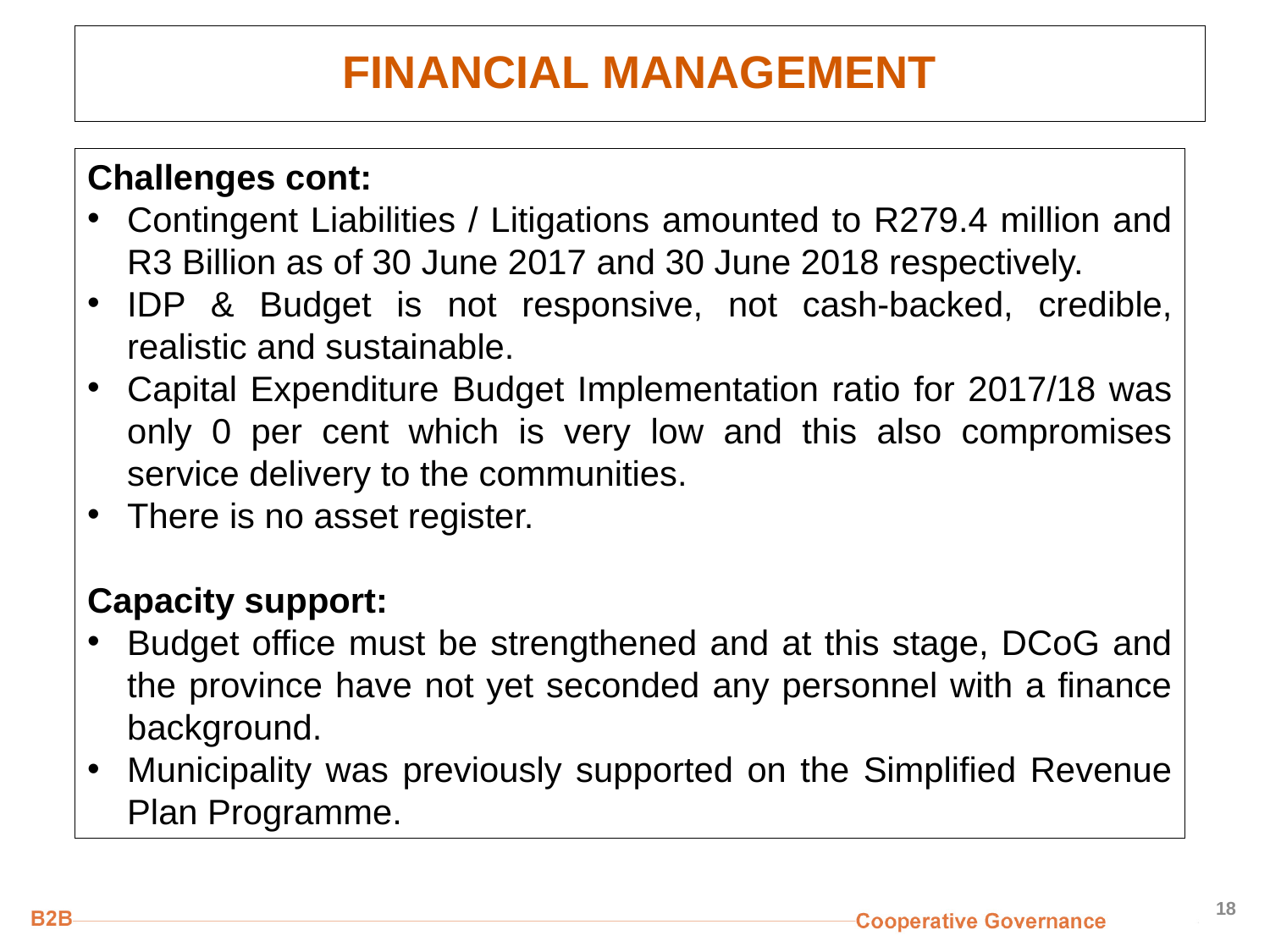

# FINANCIAL MANAGEMENT
Challenges cont:
Contingent Liabilities / Litigations amounted to R279.4 million and R3 Billion as of 30 June 2017 and 30 June 2018 respectively.
IDP & Budget is not responsive, not cash-backed, credible, realistic and sustainable.
Capital Expenditure Budget Implementation ratio for 2017/18 was only 0 per cent which is very low and this also compromises service delivery to the communities.
There is no asset register.

Capacity support:
Budget office must be strengthened and at this stage, DCoG and the province have not yet seconded any personnel with a finance background.
Municipality was previously supported on the Simplified Revenue Plan Programme.

18